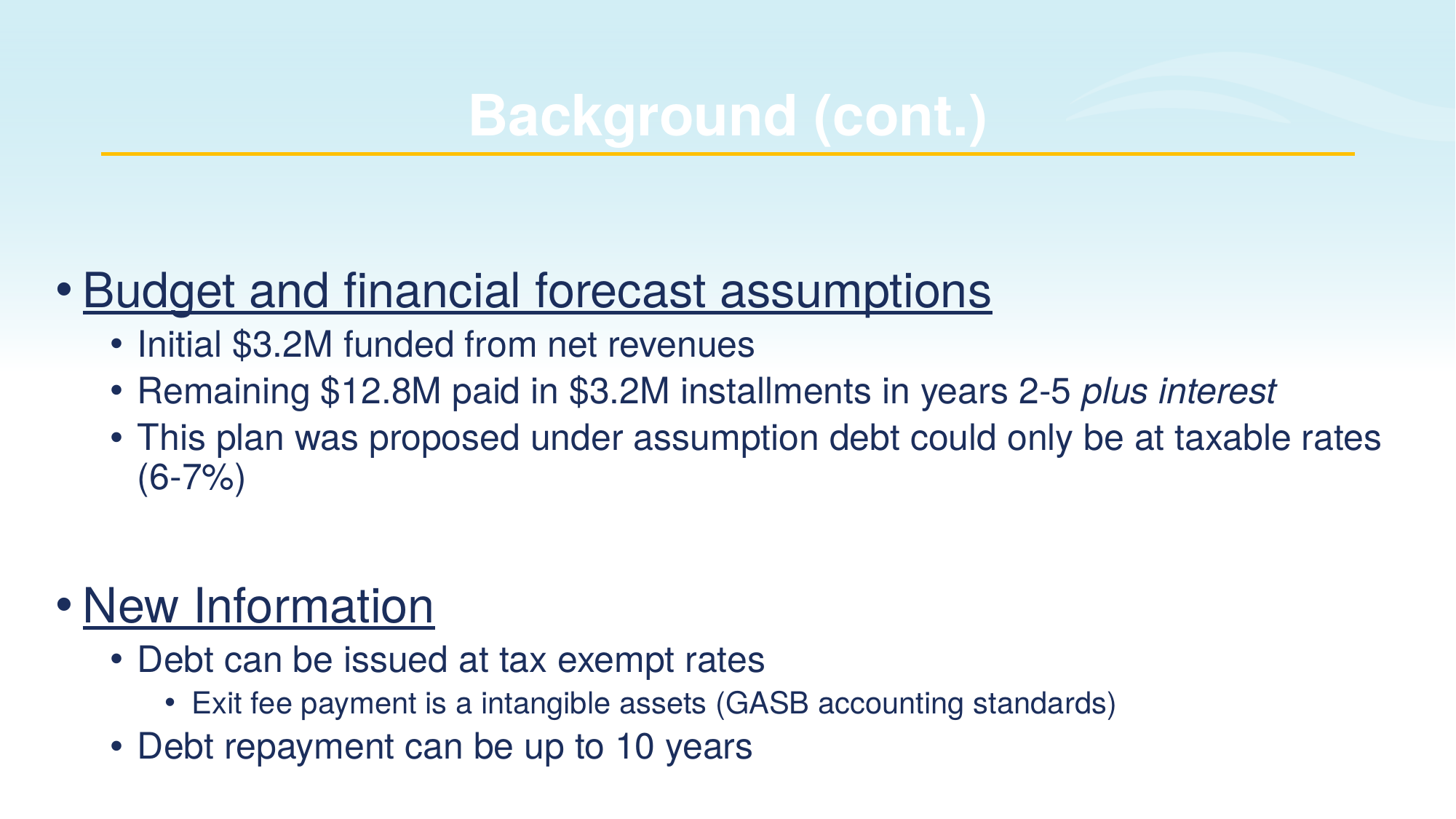

# Background (cont.)

Budget and financial forecast assumptions
Initial $3.2M funded from net revenues
Remaining $12.8M paid in $3.2M installments in years 2-5 plus interest
This plan was proposed under assumption debt could only be at taxable rates (6-7%)

New Information
Debt can be issued at tax exempt rates
Exit fee payment is a intangible assets (GASB accounting standards)
Debt repayment can be up to 10 years